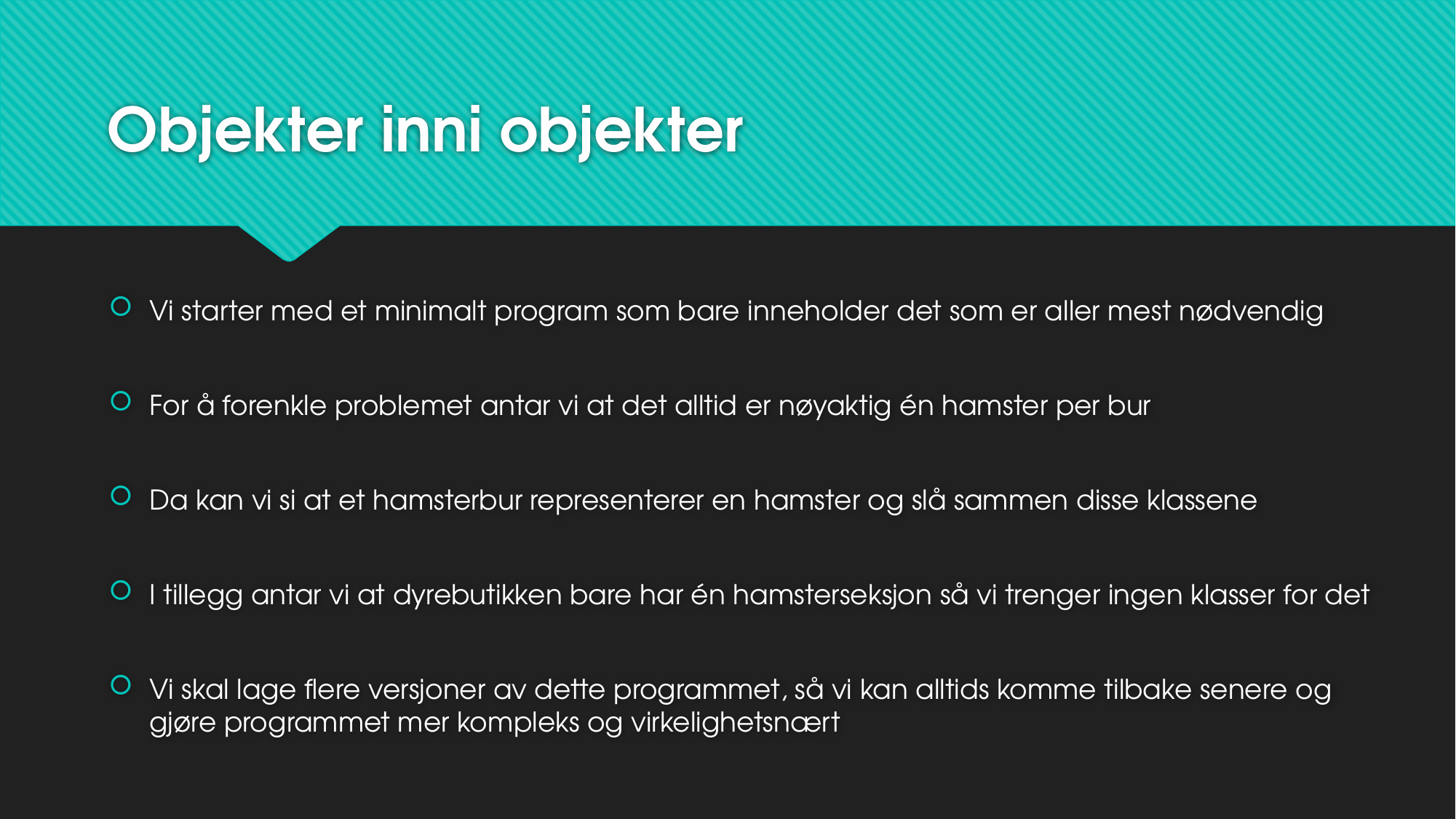

# Objekter inni objekter
Vi starter med et minimalt program som bare inneholder det som er aller mest nødvendig

For å forenkle problemet antar vi at det alltid er nøyaktig én hamster per bur

Da kan vi si at et hamsterbur representerer en hamster og slå sammen disse klassene

I tillegg antar vi at dyrebutikken bare har én hamsterseksjon så vi trenger ingen klasser for det

Vi skal lage flere versjoner av dette programmet, så vi kan alltids komme tilbake senere og gjøre programmet mer kompleks og virkelighetsnært